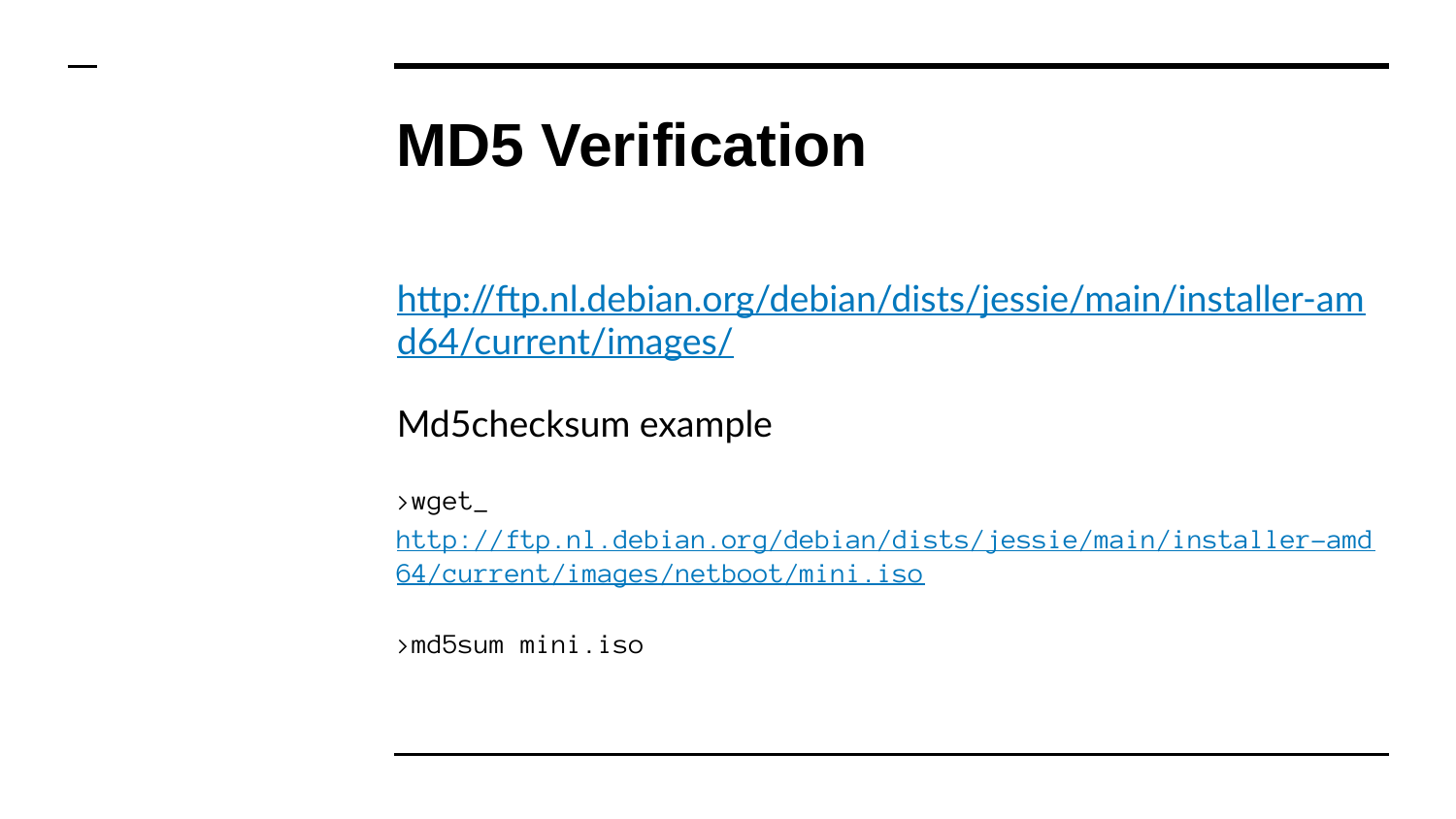

# MD5 Verification
http://ftp.nl.debian.org/debian/dists/jessie/main/installer-amd64/current/images/
Md5checksum example
>wget_http://ftp.nl.debian.org/debian/dists/jessie/main/installer-amd64/current/images/netboot/mini.iso
>md5sum mini.iso